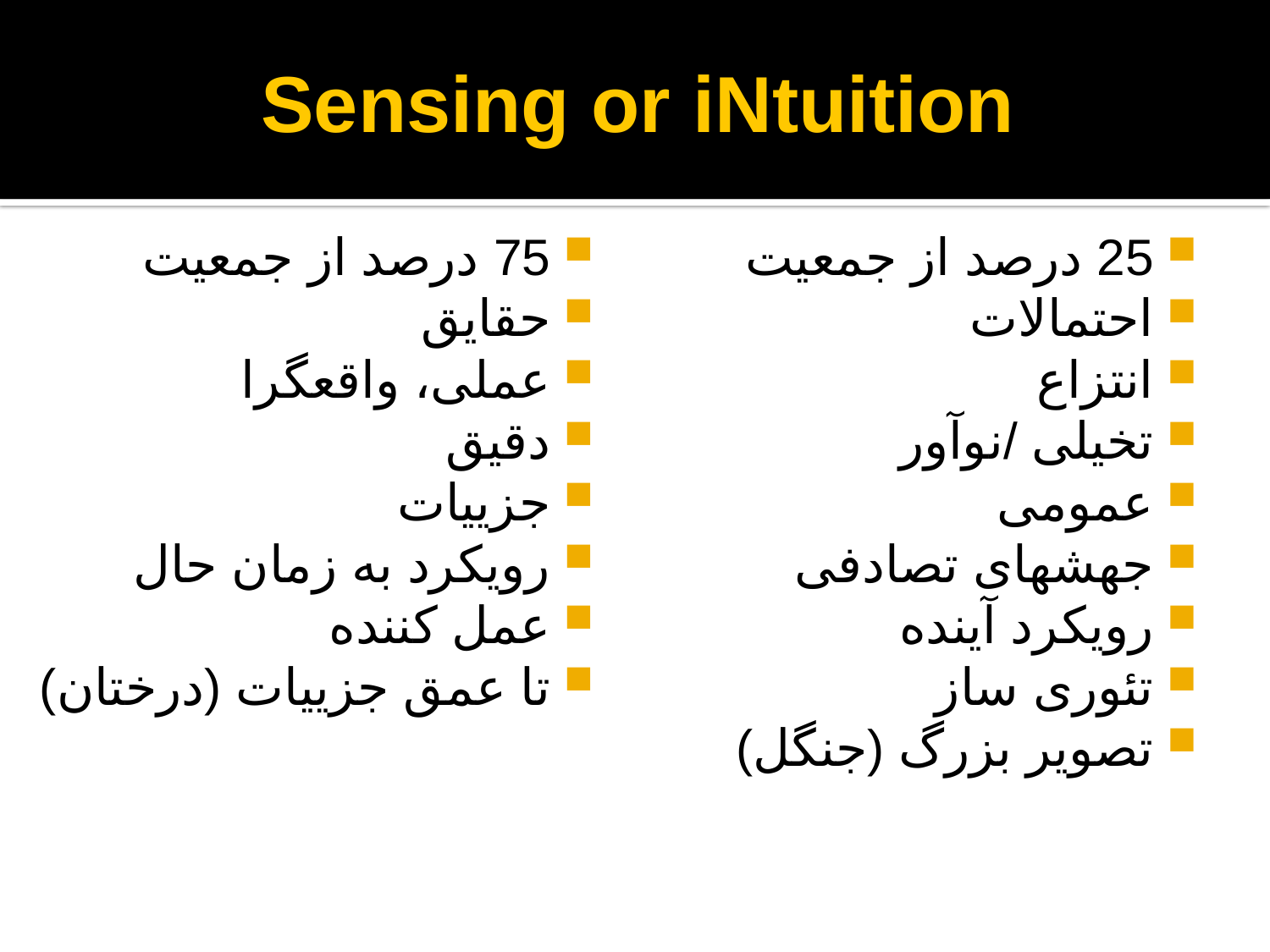

# Sensing or iNtuition
75 درصد از جمعيت
حقايق
عملی، واقعگرا
دقيق
جزييات
رويکرد به زمان حال
عمل کننده
تا عمق جزييات (درختان)
25 درصد از جمعيت
احتمالات
انتزاع
تخيلی /نوآور
عمومی
جهشهای تصادفی
رويکرد آينده
تئوری ساز
تصوير بزرگ (جنگل)